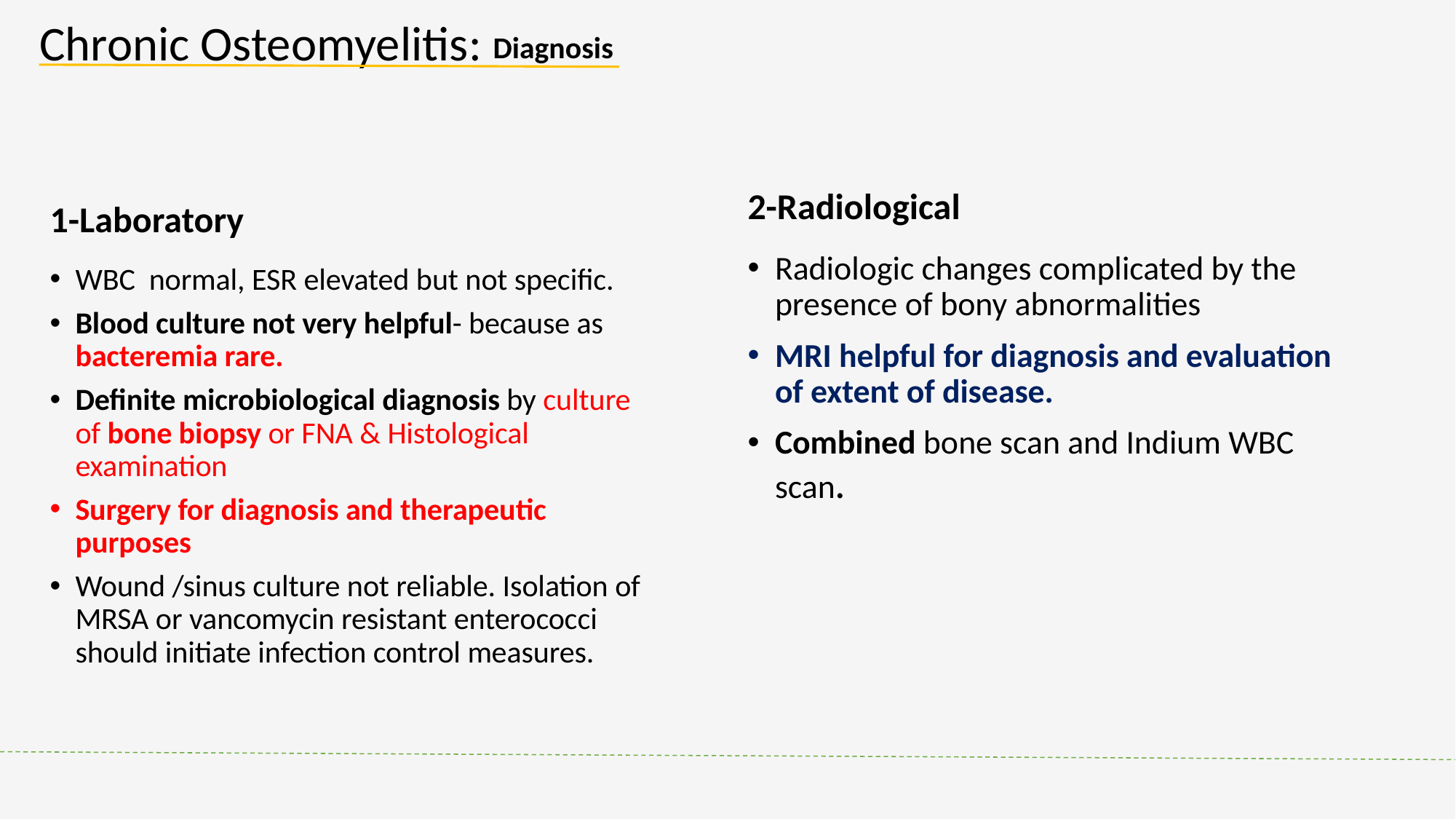

Chronic Osteomyelitis:
Diagnosis
2-Radiological
1-Laboratory
Radiologic changes complicated by the presence of bony abnormalities
MRI helpful for diagnosis and evaluation of extent of disease.
Combined bone scan and Indium WBC scan.

WBC  normal, ESR elevated but not specific.
Blood culture not very helpful- because as bacteremia rare.
Definite microbiological diagnosis by culture of bone biopsy or FNA & Histological examination
Surgery for diagnosis and therapeutic purposes
Wound /sinus culture not reliable. Isolation of MRSA or vancomycin resistant enterococci should initiate infection control measures.